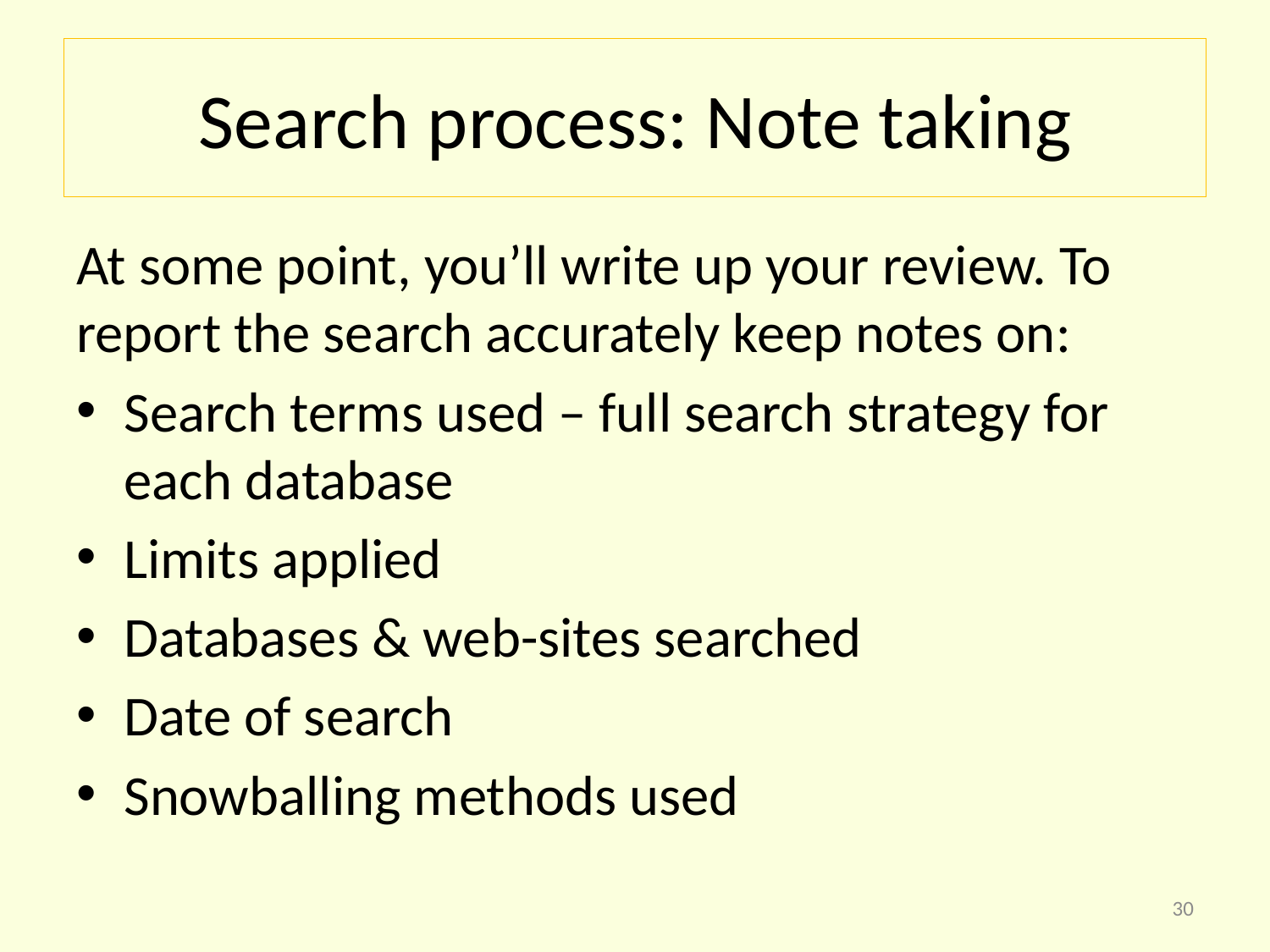

# Search process: Note taking
At some point, you’ll write up your review. To report the search accurately keep notes on:
Search terms used – full search strategy for each database
Limits applied
Databases & web-sites searched
Date of search
Snowballing methods used
30